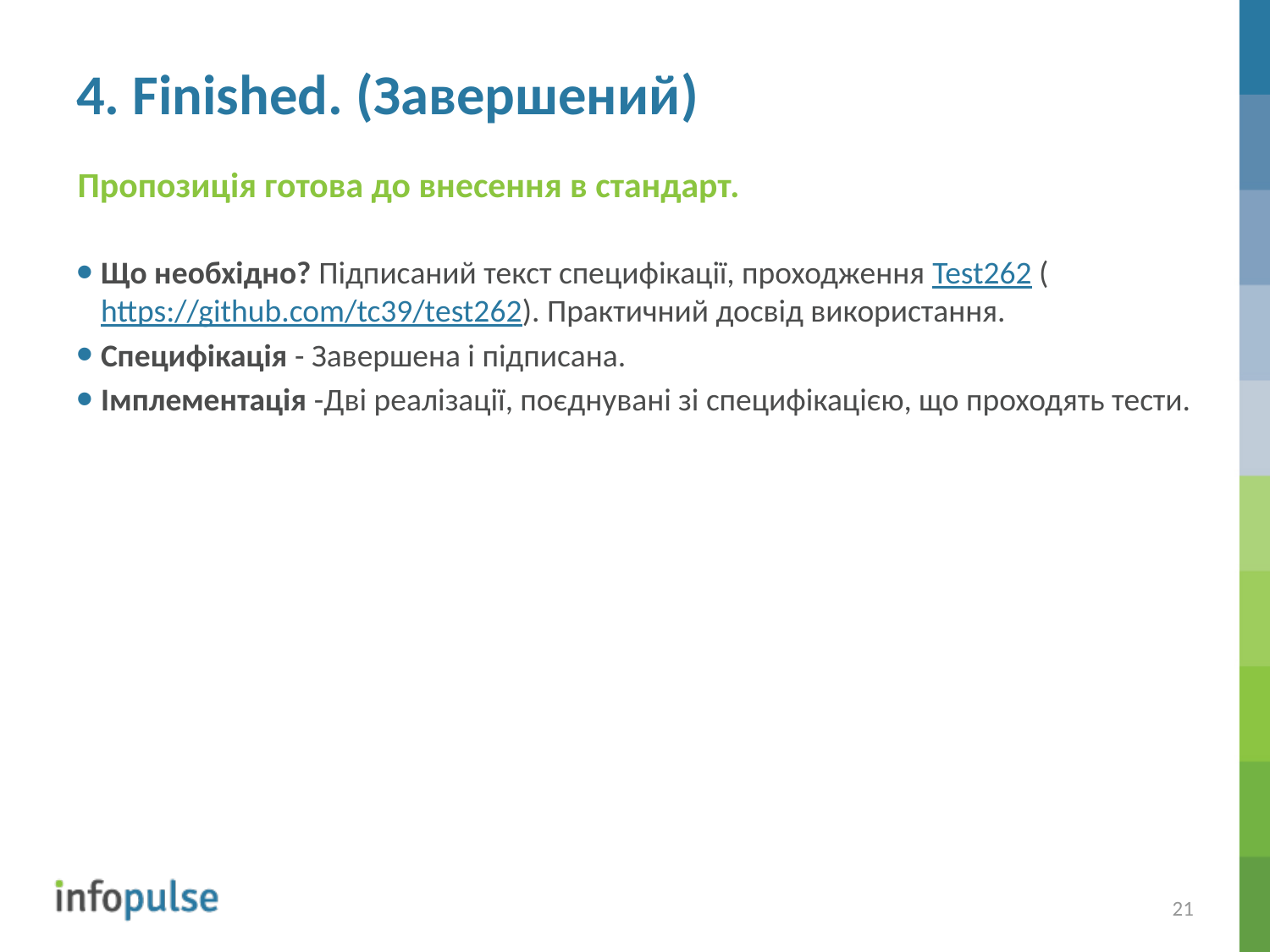

# 4. Finished. (Завершений)
Пропозиція готова до внесення в стандарт.
Що необхідно? Підписаний текст специфікації, проходження Test262 (https://github.com/tc39/test262). Практичний досвід використання.
Специфікація - Завершена і підписана.
Імплементація -Дві реалізації, поєднувані зі специфікацією, що проходять тести.

21